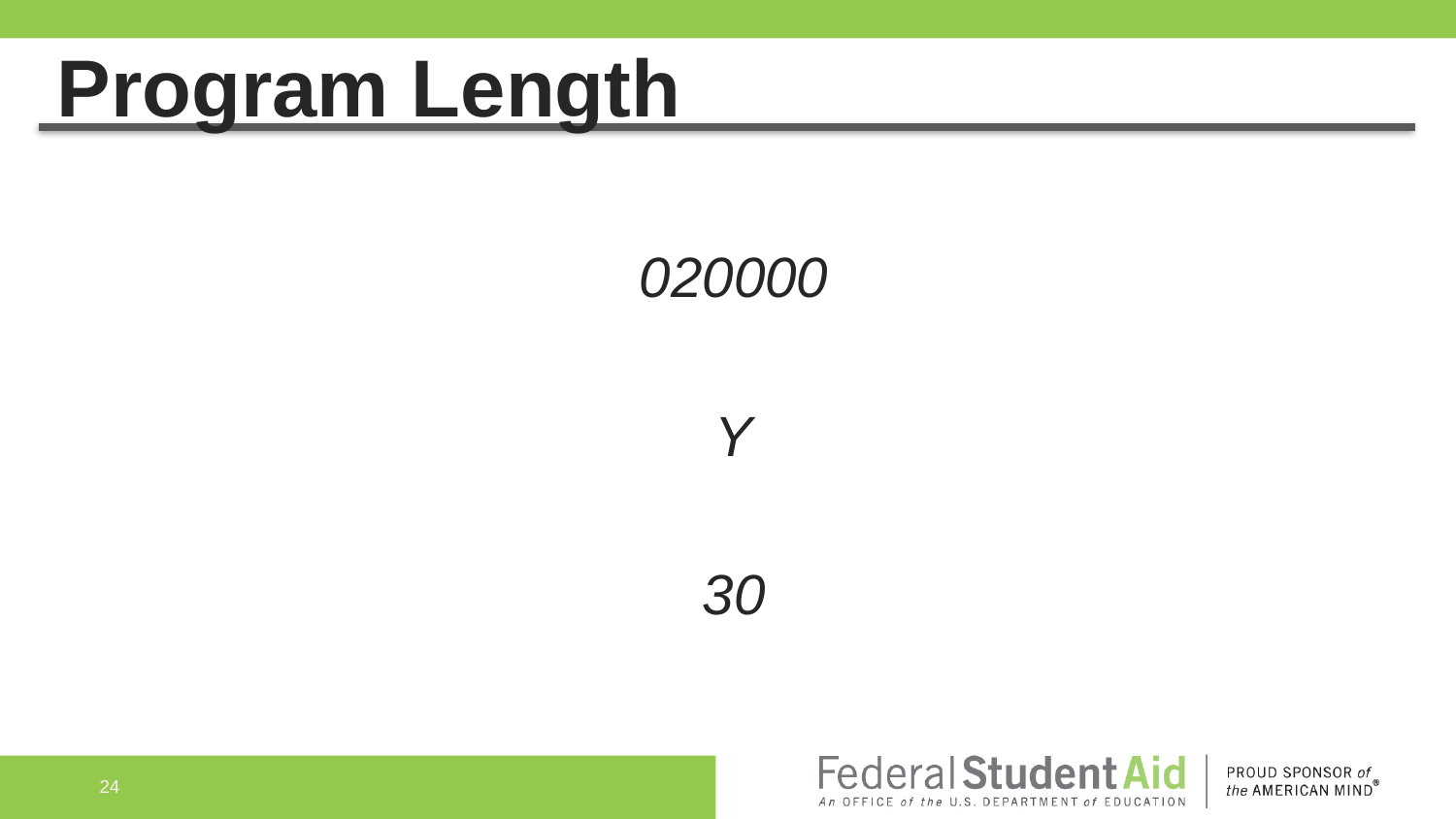

# Program Length

020000

Y

30

24